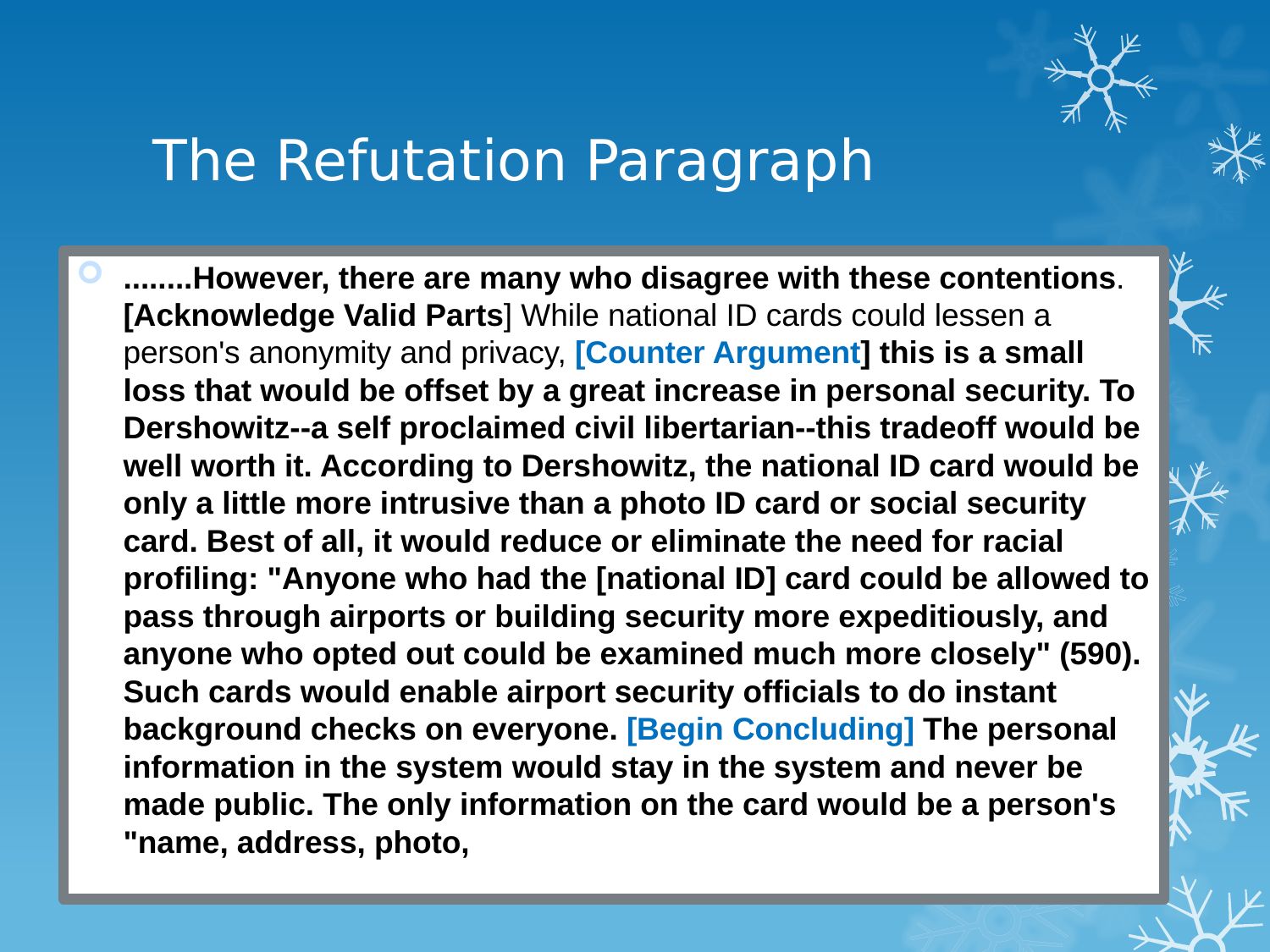

# The Refutation Paragraph
........However, there are many who disagree with these contentions. [Acknowledge Valid Parts] While national ID cards could lessen a person's anonymity and privacy, [Counter Argument] this is a small loss that would be offset by a great increase in personal security. To Dershowitz--a self proclaimed civil libertarian--this tradeoff would be well worth it. According to Dershowitz, the national ID card would be only a little more intrusive than a photo ID card or social security card. Best of all, it would reduce or eliminate the need for racial profiling: "Anyone who had the [national ID] card could be allowed to pass through airports or building security more expeditiously, and anyone who opted out could be examined much more closely" (590). Such cards would enable airport security officials to do instant background checks on everyone. [Begin Concluding] The personal information in the system would stay in the system and never be made public. The only information on the card would be a person's "name, address, photo, and [finger]print" (Dershowitz 591).